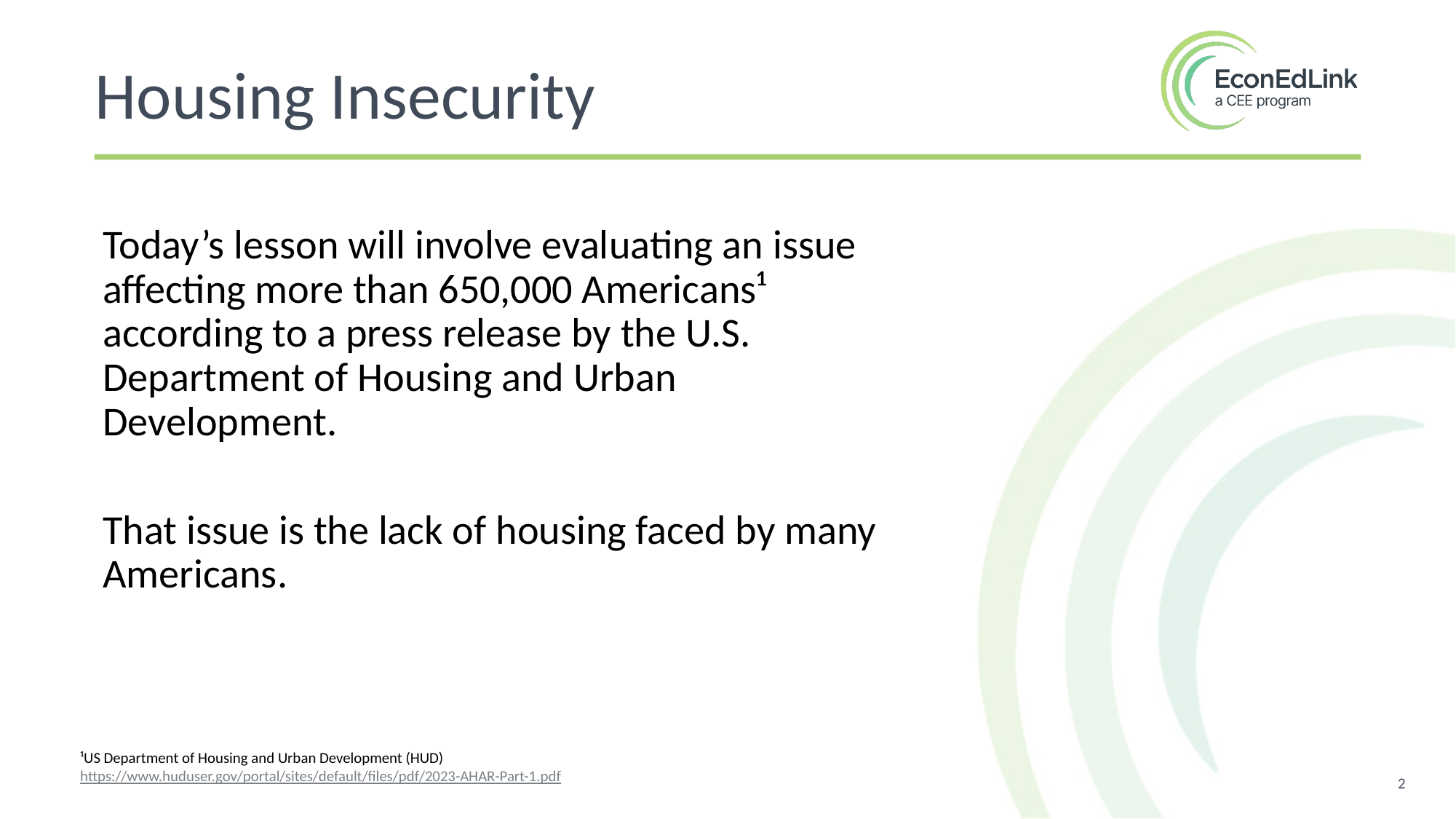

Housing Insecurity
Today’s lesson will involve evaluating an issue affecting more than 650,000 Americans¹ according to a press release by the U.S. Department of Housing and Urban Development.
That issue is the lack of housing faced by many Americans.

¹US Department of Housing and Urban Development (HUD) https://www.huduser.gov/portal/sites/default/files/pdf/2023-AHAR-Part-1.pdf

2